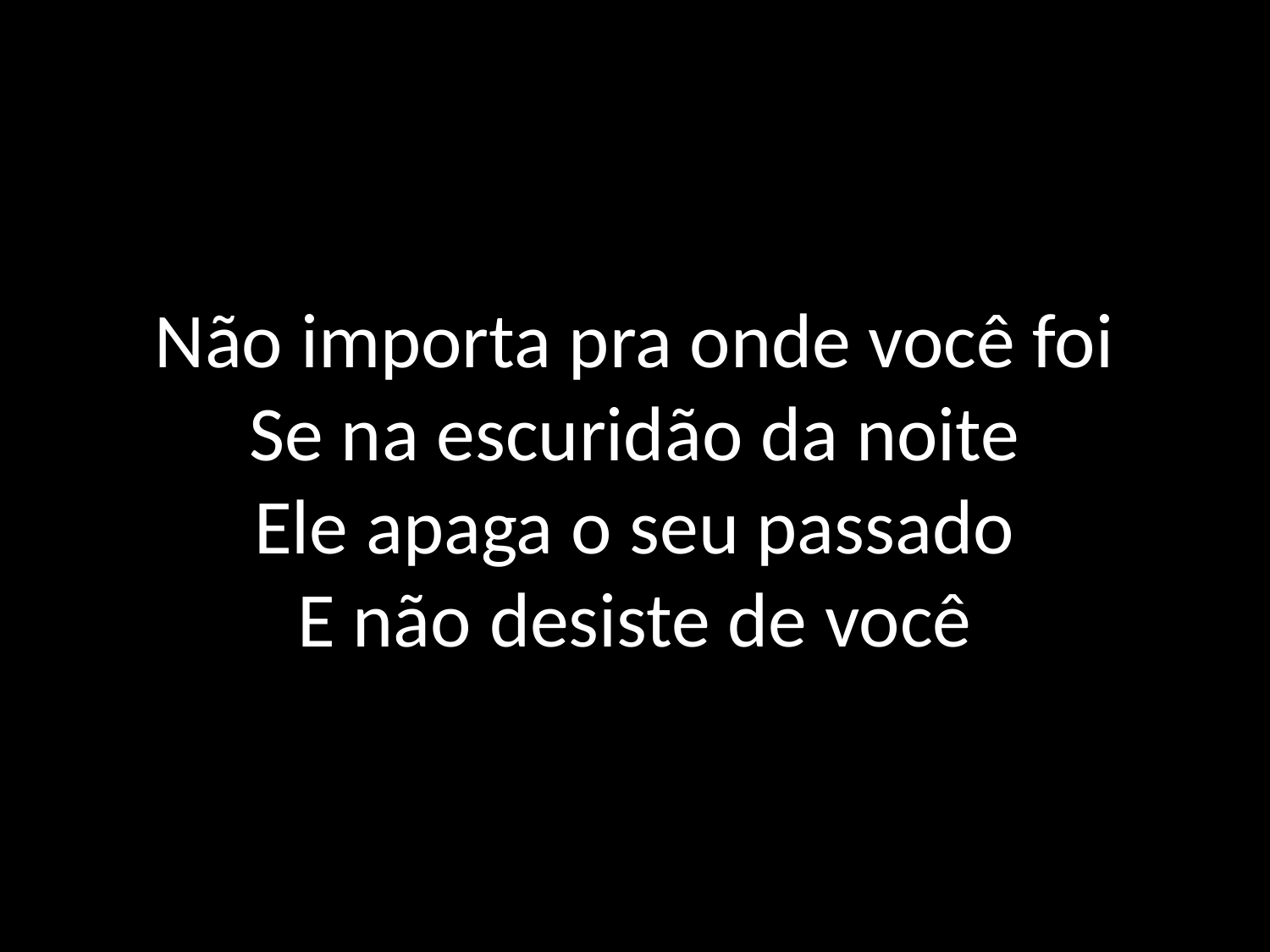

# Não importa pra onde você foi Se na escuridão da noite Ele apaga o seu passado E não desiste de você